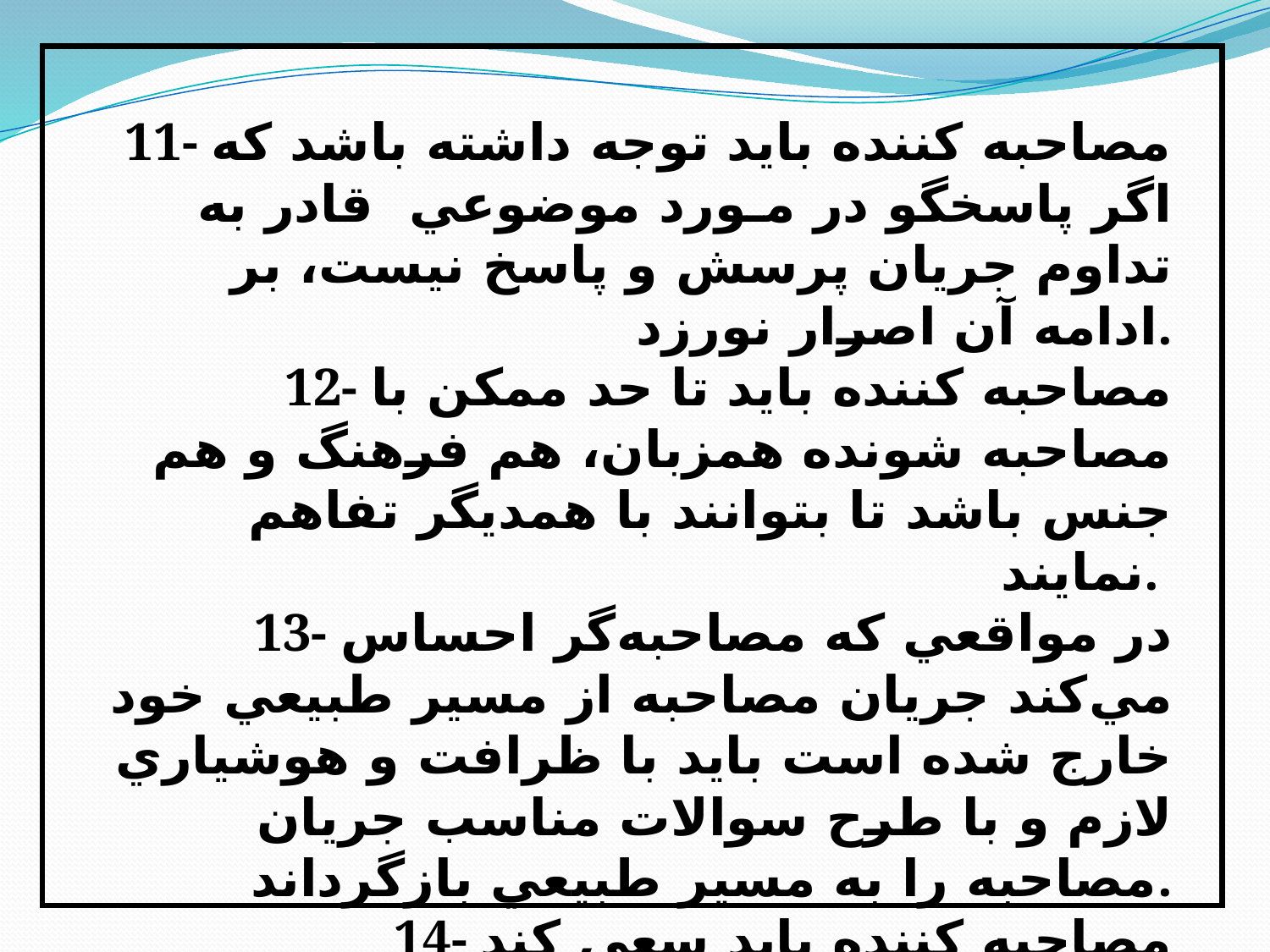

11- مصاحبه کننده بايد توجه داشته باشد که اگر پاسخگو در مـورد موضوعي  قادر به تداوم جريان پرسش و پاسخ نيست، بر ادامه آن اصرار نورزد.
12- مصاحبه کننده بايد تا حد ممکن با مصاحبه شونده همزبان، هم فرهنگ و هم جنس باشد تا بتوانند با همديگر تفاهم نمايند.
13- در مواقعي که مصاحبه‌گر احساس مي‌کند جريان مصاحبه از مسير طبيعي خود خارج شده است بايد با ظرافت و هوشياري لازم و با طرح سوالات مناسب جريان مصاحبه را به مسير طبيعي بازگرداند.
14- مصاحبه کننده بايد سعي کند حتي‌المقدور سوالات مصاحبه را به خاطر بسپارد و به ترتيب منطقي نسبت به طرح آن اقدام کند.